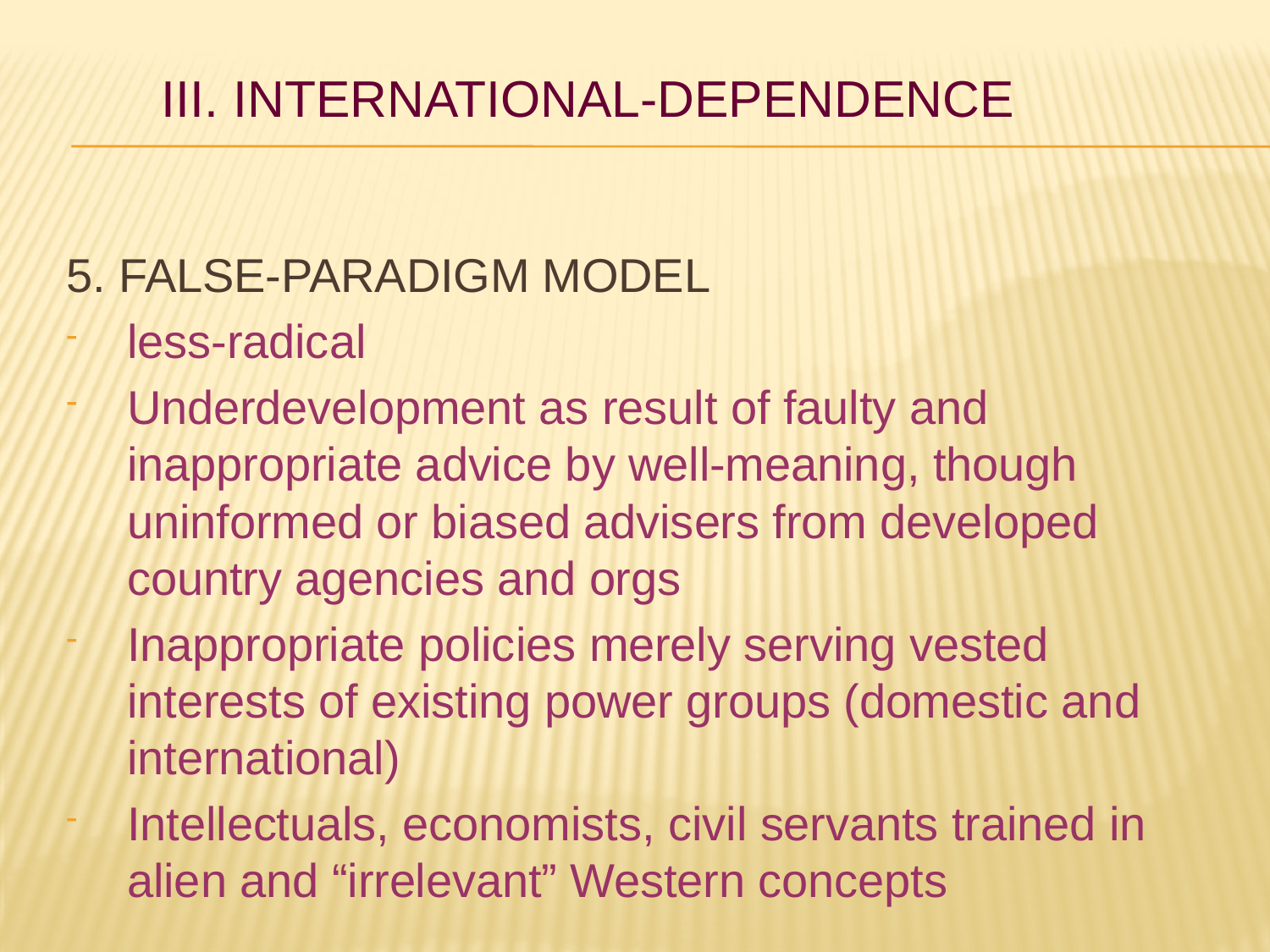

# III. INTERNATIONAL-DEPENDENCE
5. FALSE-PARADIGM MODEL
less-radical
Underdevelopment as result of faulty and inappropriate advice by well-meaning, though uninformed or biased advisers from developed country agencies and orgs
Inappropriate policies merely serving vested interests of existing power groups (domestic and international)
Intellectuals, economists, civil servants trained in alien and “irrelevant” Western concepts